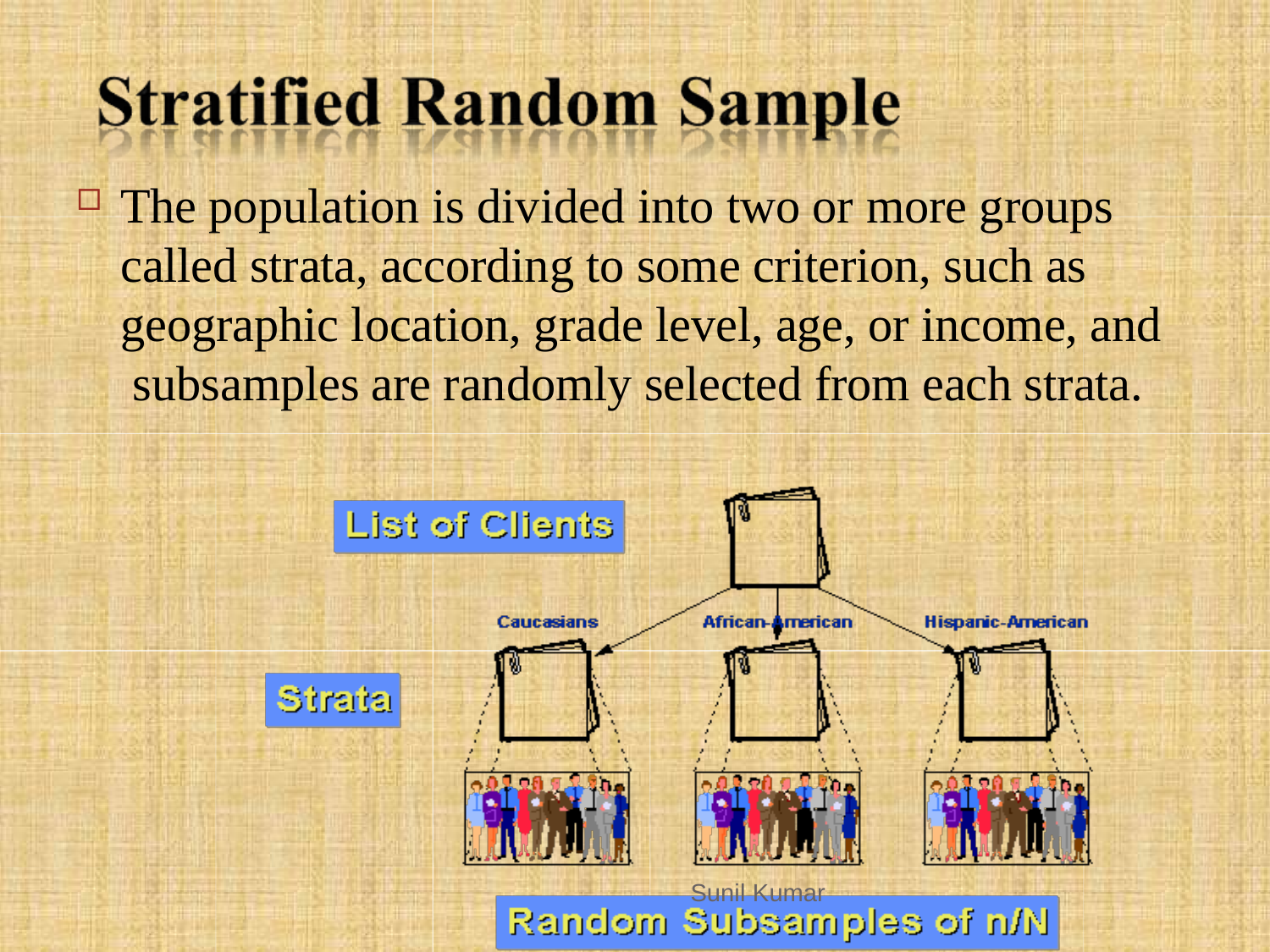

The population is divided into two or more groups  called strata, according to some criterion, such as  geographic location, grade level, age, or income, and  subsamples are randomly selected from each strata.

Sunil Kumar